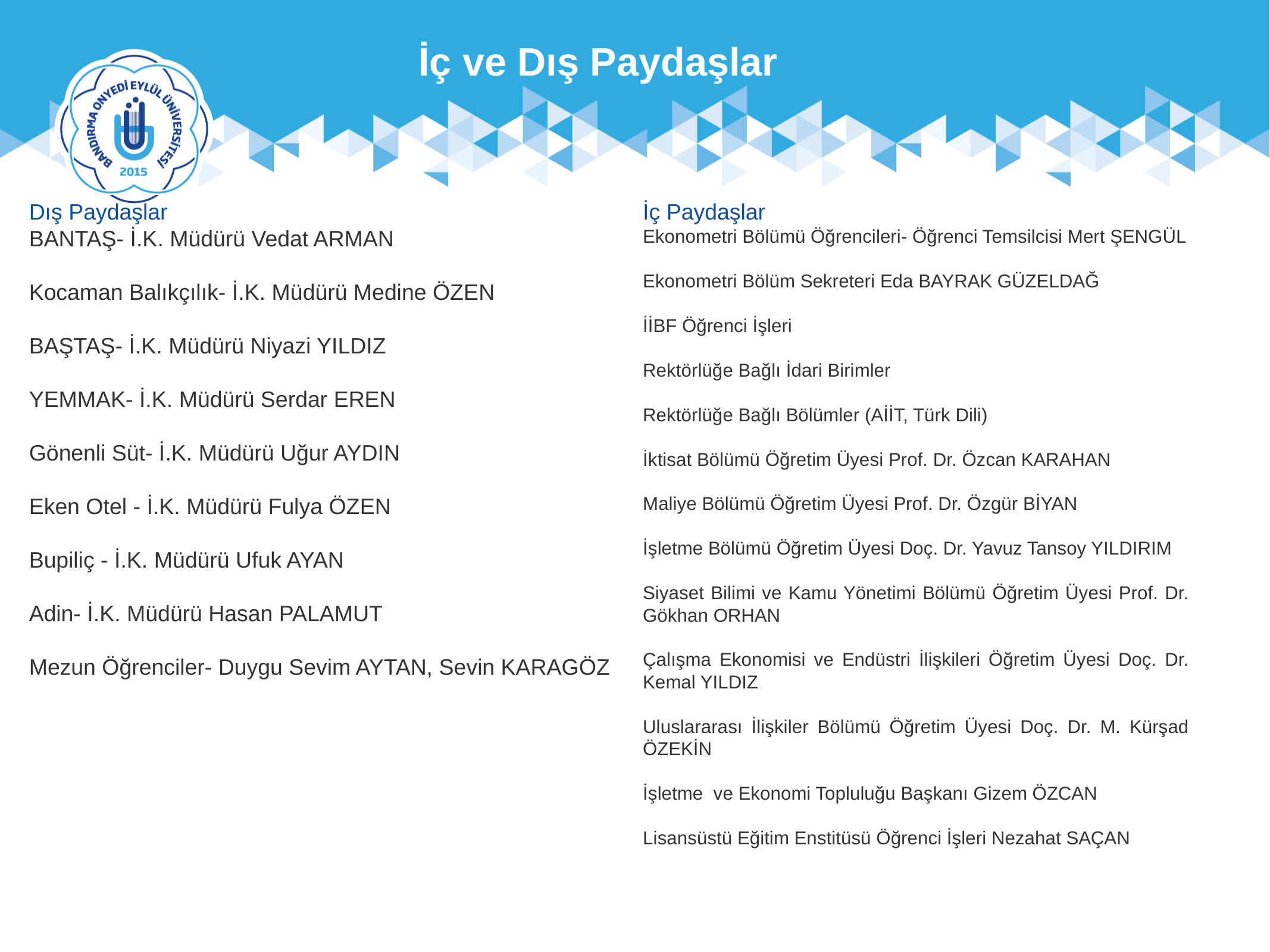

İç ve Dış Paydaşlar
Dış Paydaşlar
BANTAŞ- İ.K. Müdürü Vedat ARMAN
Kocaman Balıkçılık- İ.K. Müdürü Medine ÖZEN
BAŞTAŞ- İ.K. Müdürü Niyazi YILDIZ
YEMMAK- İ.K. Müdürü Serdar EREN
Gönenli Süt- İ.K. Müdürü Uğur AYDIN
Eken Otel - İ.K. Müdürü Fulya ÖZEN
Bupiliç - İ.K. Müdürü Ufuk AYAN
Adin- İ.K. Müdürü Hasan PALAMUT

Mezun Öğrenciler- Duygu Sevim AYTAN, Sevin KARAGÖZ
İç Paydaşlar
Ekonometri Bölümü Öğrencileri- Öğrenci Temsilcisi Mert ŞENGÜL

Ekonometri Bölüm Sekreteri Eda BAYRAK GÜZELDAĞ

İİBF Öğrenci İşleri

Rektörlüğe Bağlı İdari Birimler

Rektörlüğe Bağlı Bölümler (AİİT, Türk Dili)

İktisat Bölümü Öğretim Üyesi Prof. Dr. Özcan KARAHAN

Maliye Bölümü Öğretim Üyesi Prof. Dr. Özgür BİYAN

İşletme Bölümü Öğretim Üyesi Doç. Dr. Yavuz Tansoy YILDIRIM

Siyaset Bilimi ve Kamu Yönetimi Bölümü Öğretim Üyesi Prof. Dr. Gökhan ORHAN

Çalışma Ekonomisi ve Endüstri İlişkileri Öğretim Üyesi Doç. Dr. Kemal YILDIZ

Uluslararası İlişkiler Bölümü Öğretim Üyesi Doç. Dr. M. Kürşad ÖZEKİN

İşletme  ve Ekonomi Topluluğu Başkanı Gizem ÖZCAN

Lisansüstü Eğitim Enstitüsü Öğrenci İşleri Nezahat SAÇAN